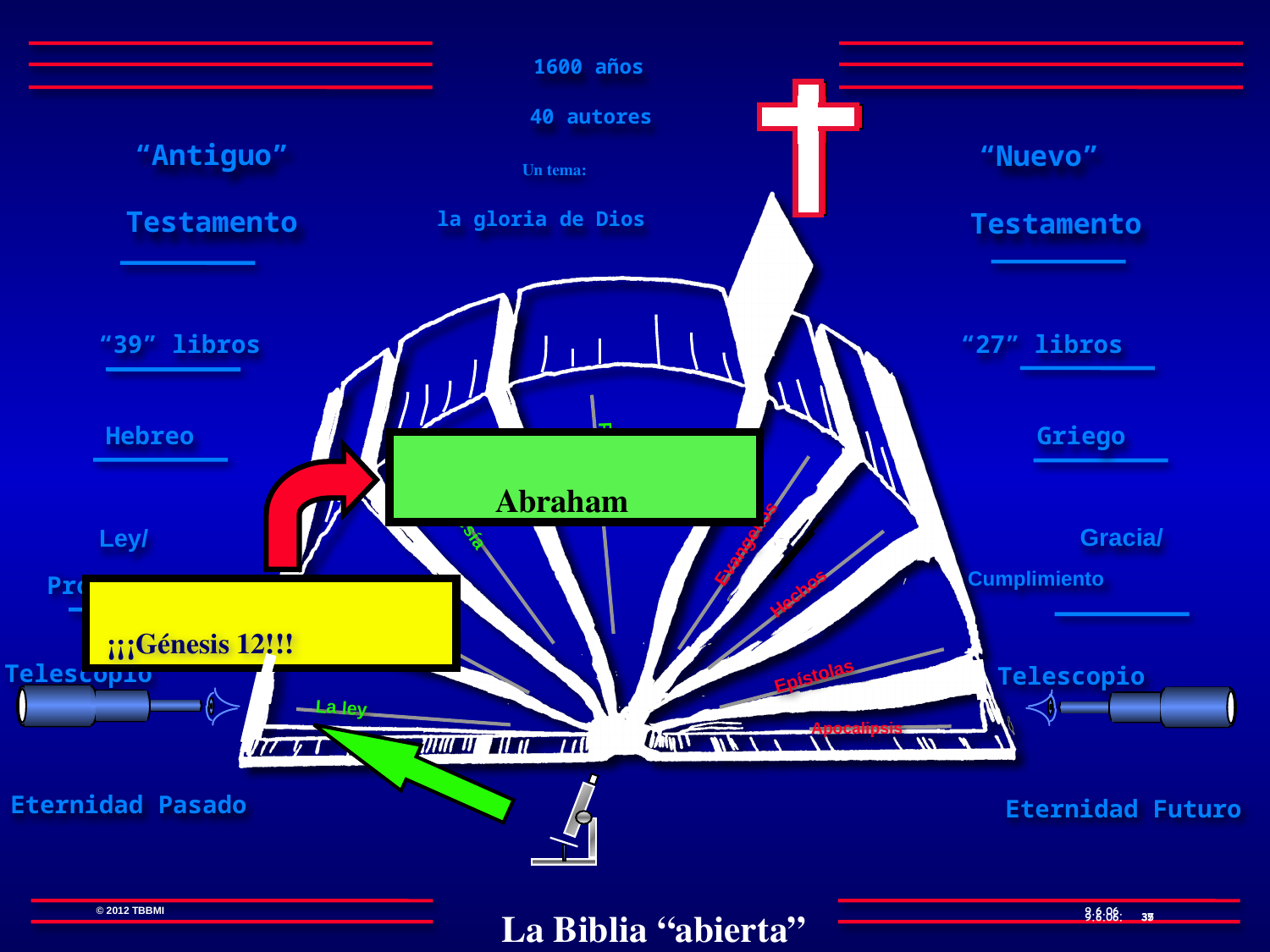

1600 años

40 autores

 “Antiguo”
Testamento
“Nuevo”
Testamento

Un tema:

la gloria de Dios

“39” libros
  “27” libros

Hebreo
Griego

Abraham

Evangelios

Gracia/
Ley/
Profetas

Hechos
Promesa
Cumplimiento
Poesía

¡¡¡Génesis 12!!!

Historia

Telescopio
Epístolas
Telescopio

La ley

Apocalipsis

Eternidad Pasado
Eternidad Futuro
9.6.06.
37
35